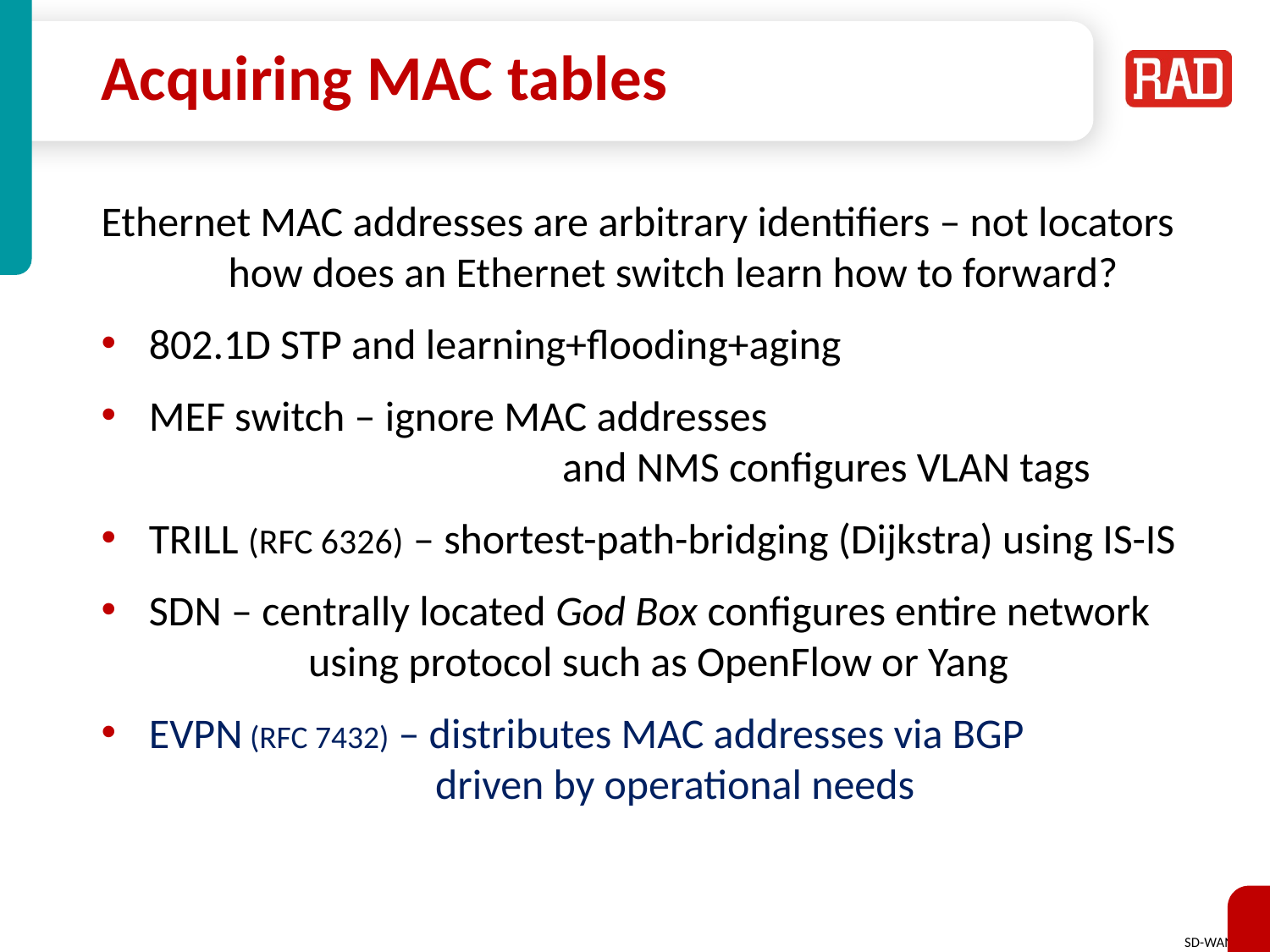

# Acquiring MAC tables
Ethernet MAC addresses are arbitrary identifiers – not locators
	how does an Ethernet switch learn how to forward?
802.1D STP and learning+flooding+aging
MEF switch – ignore MAC addresses
			and NMS configures VLAN tags
TRILL (RFC 6326) – shortest-path-bridging (Dijkstra) using IS-IS
SDN – centrally located God Box configures entire network
	using protocol such as OpenFlow or Yang
EVPN (RFC 7432) – distributes MAC addresses via BGP
		driven by operational needs